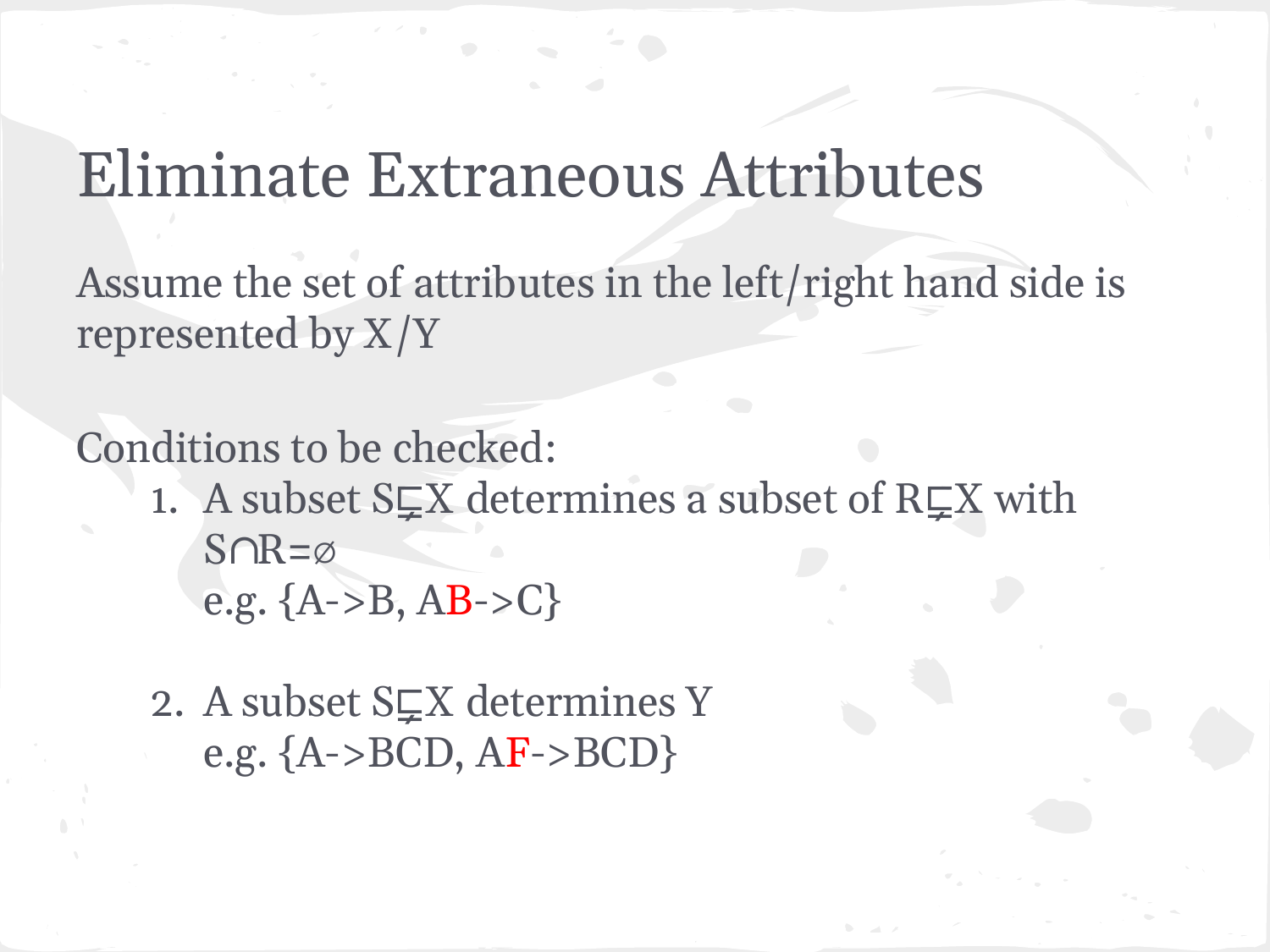

# Eliminate Extraneous Attributes
Assume the set of attributes in the left/right hand side is represented by X/Y

Conditions to be checked:
A subset S⋤X determines a subset of R⋤X with S∩R=∅
e.g. {A->B, AB->C}

A subset S⋤X determines Y
e.g. {A->BCD, AF->BCD}